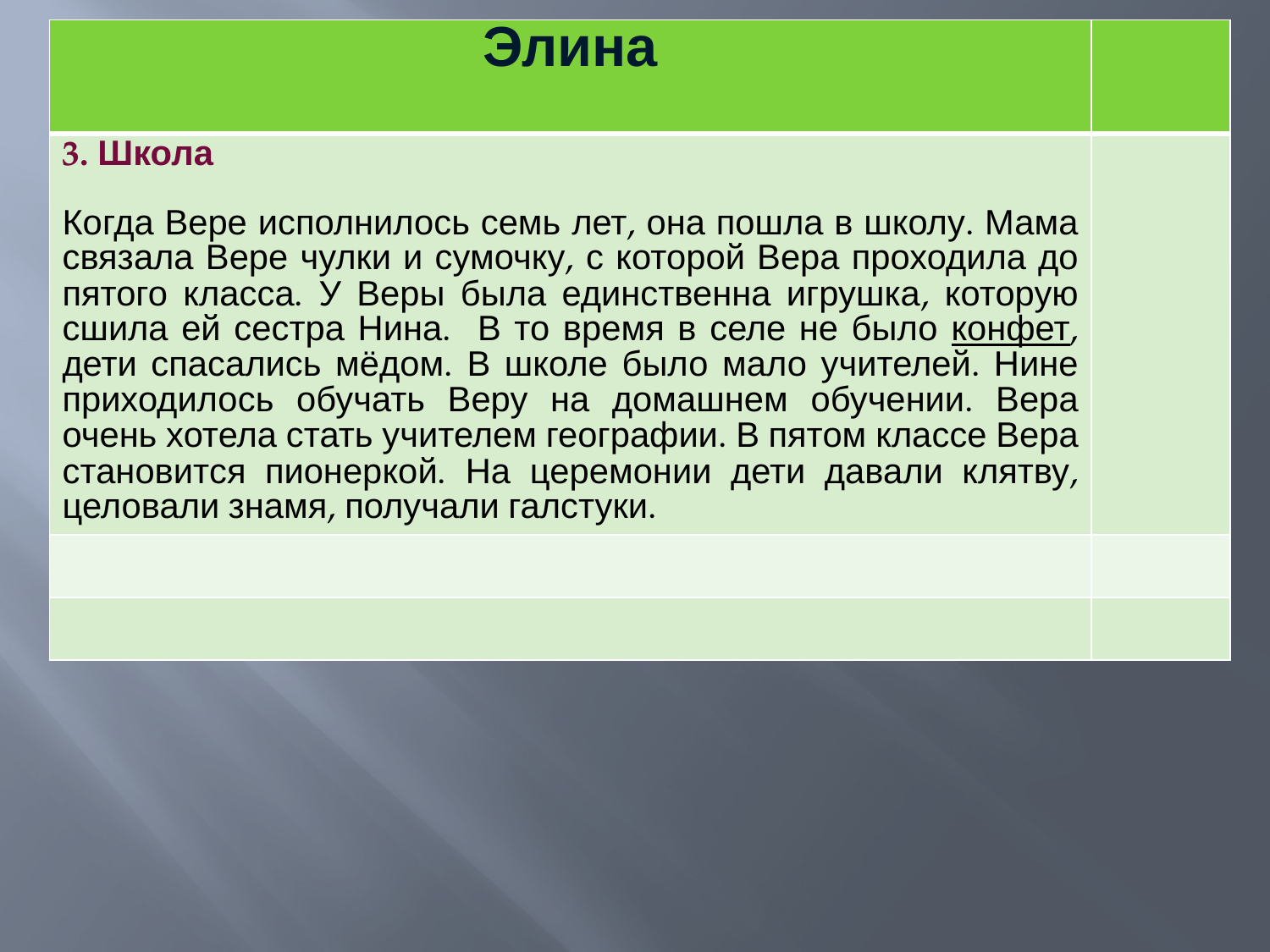

| Элина |  |
| --- | --- |
| 3. Школа Когда Вере исполнилось семь лет, она пошла в школу. Мама связала Вере чулки и сумочку, с которой Вера проходила до пятого класса. У Веры была единственна игрушка, которую сшила ей сестра Нина. В то время в селе не было конфет, дети спасались мёдом. В школе было мало учителей. Нине приходилось обучать Веру на домашнем обучении. Вера очень хотела стать учителем географии. В пятом классе Вера становится пионеркой. На церемонии дети давали клятву, целовали знамя, получали галстуки. |  |
|  |  |
|  |  |
#